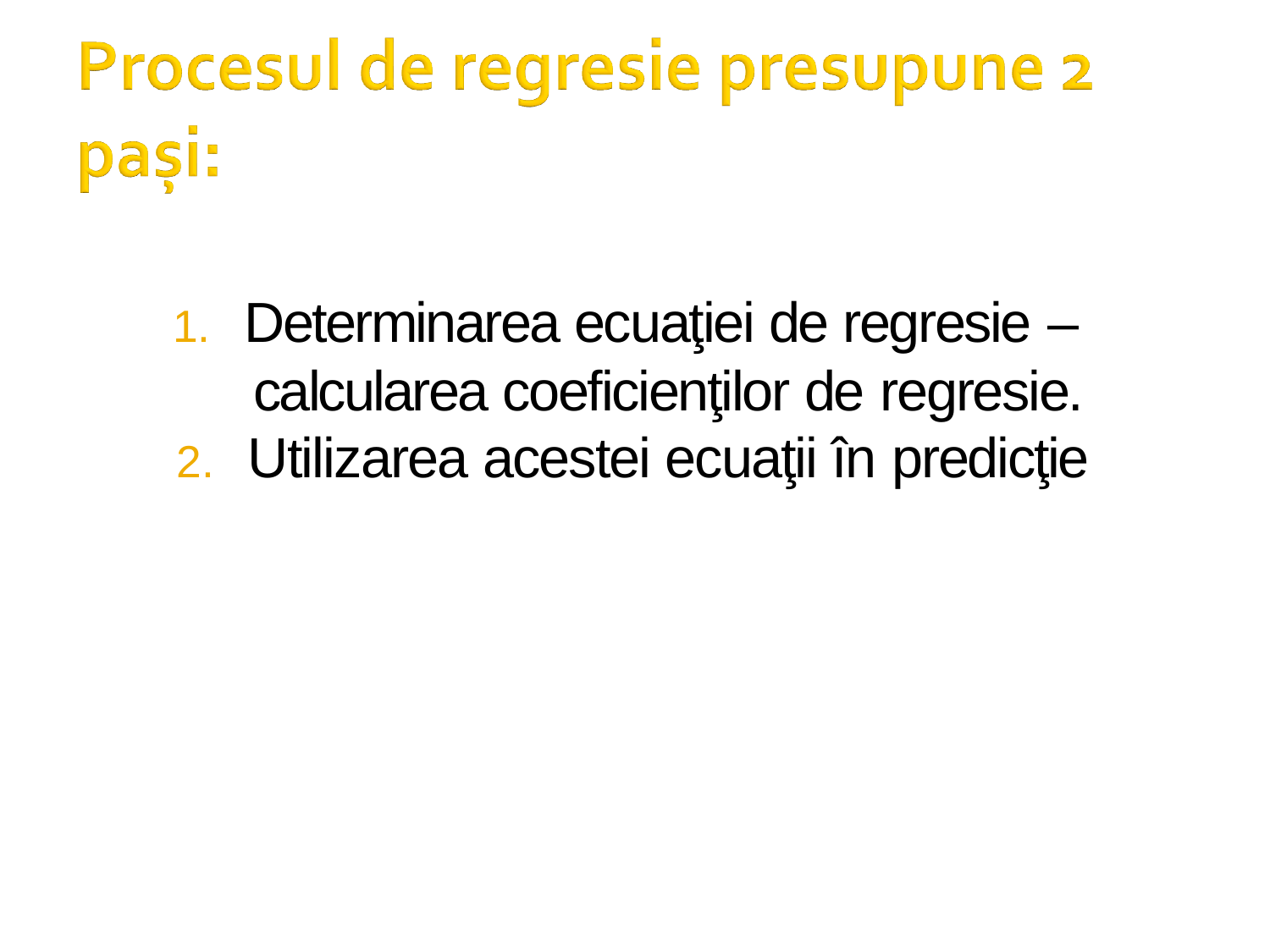

# Determinarea ecuaţiei de regresie –  calcularea coeficienţilor de regresie.
Utilizarea acestei ecuaţii în predicţie